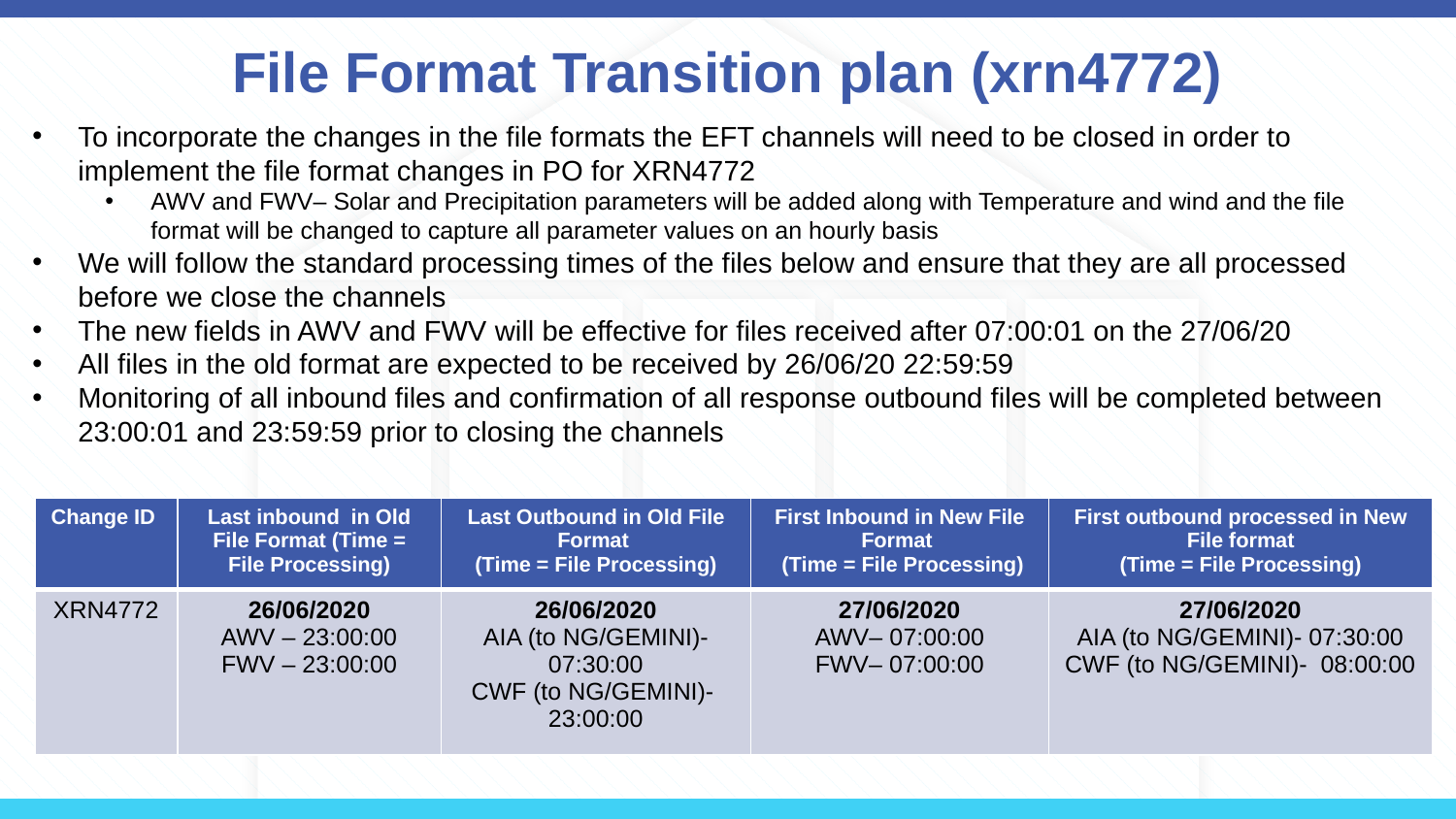

# File Format Transition plan (xrn4772)
To incorporate the changes in the file formats the EFT channels will need to be closed in order to implement the file format changes in PO for XRN4772
AWV and FWV– Solar and Precipitation parameters will be added along with Temperature and wind and the file format will be changed to capture all parameter values on an hourly basis
We will follow the standard processing times of the files below and ensure that they are all processed before we close the channels
The new fields in AWV and FWV will be effective for files received after 07:00:01 on the 27/06/20
All files in the old format are expected to be received by 26/06/20 22:59:59
Monitoring of all inbound files and confirmation of all response outbound files will be completed between 23:00:01 and 23:59:59 prior to closing the channels

| Change ID | Last inbound in Old File Format (Time = File Processing) | Last Outbound in Old File Format (Time = File Processing) | First Inbound in New File Format (Time = File Processing) | First outbound processed in New File format (Time = File Processing) |
| --- | --- | --- | --- | --- |
| XRN4772 | 26/06/2020 AWV – 23:00:00 FWV – 23:00:00 | 26/06/2020 AIA (to NG/GEMINI)- 07:30:00 CWF (to NG/GEMINI)- 23:00:00 | 27/06/2020 AWV– 07:00:00 FWV– 07:00:00 | 27/06/2020 AIA (to NG/GEMINI)- 07:30:00 CWF (to NG/GEMINI)- 08:00:00 |